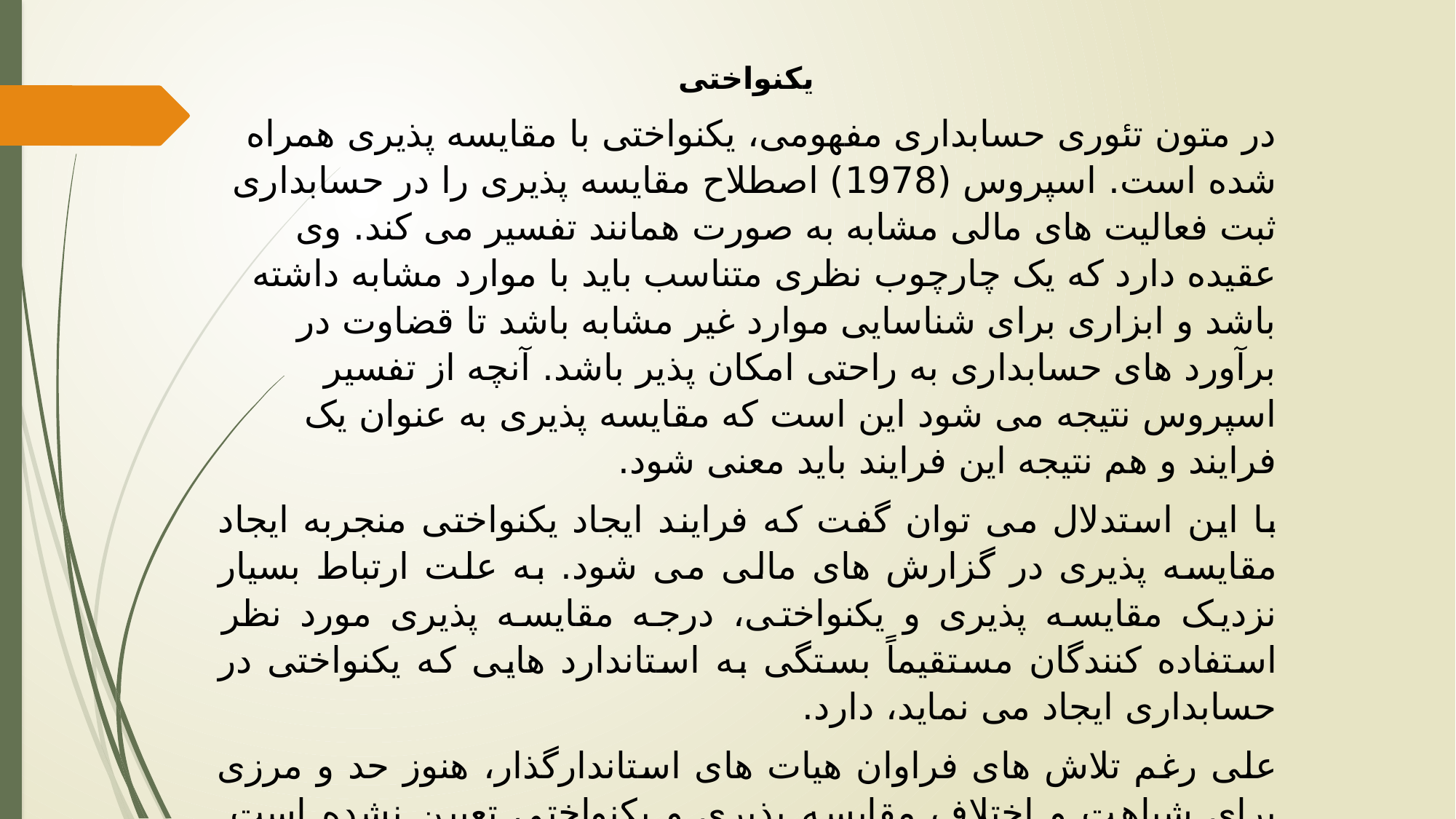

یکنواختی
در متون تئوری حسابداری مفهومی، یکنواختی با مقایسه پذیری همراه شده است. اسپروس (1978) اصطلاح مقایسه پذیری را در حسابداری ثبت فعالیت های مالی مشابه به صورت همانند تفسیر می کند. وی عقیده دارد که یک چارچوب نظری متناسب باید با موارد مشابه داشته باشد و ابزاری برای شناسایی موارد غیر مشابه باشد تا قضاوت در برآورد های حسابداری به راحتی امکان پذیر باشد. آنچه از تفسیر اسپروس نتیجه می شود این است که مقایسه پذیری به عنوان یک فرایند و هم نتیجه این فرایند باید معنی شود.
با این استدلال می توان گفت که فرایند ایجاد یکنواختی منجربه ایجاد مقایسه پذیری در گزارش های مالی می شود. به علت ارتباط بسیار نزدیک مقایسه پذیری و یکنواختی، درجه مقایسه پذیری مورد نظر استفاده کنندگان مستقیماً بستگی به استاندارد هایی که یکنواختی در حسابداری ایجاد می نماید، دارد.
علی رغم تلاش های فراوان هیات های استاندارگذار، هنوز حد و مرزی برای شباهت و اختلاف مقایسه پذیری و یکنواختی تعیین نشده است. فقط یک نقطه شروع که در اغلب متون تئوری حسابداری به چشم می خورد که آن بررسی موضوع یکنواختی با تحلیل وقایع است.